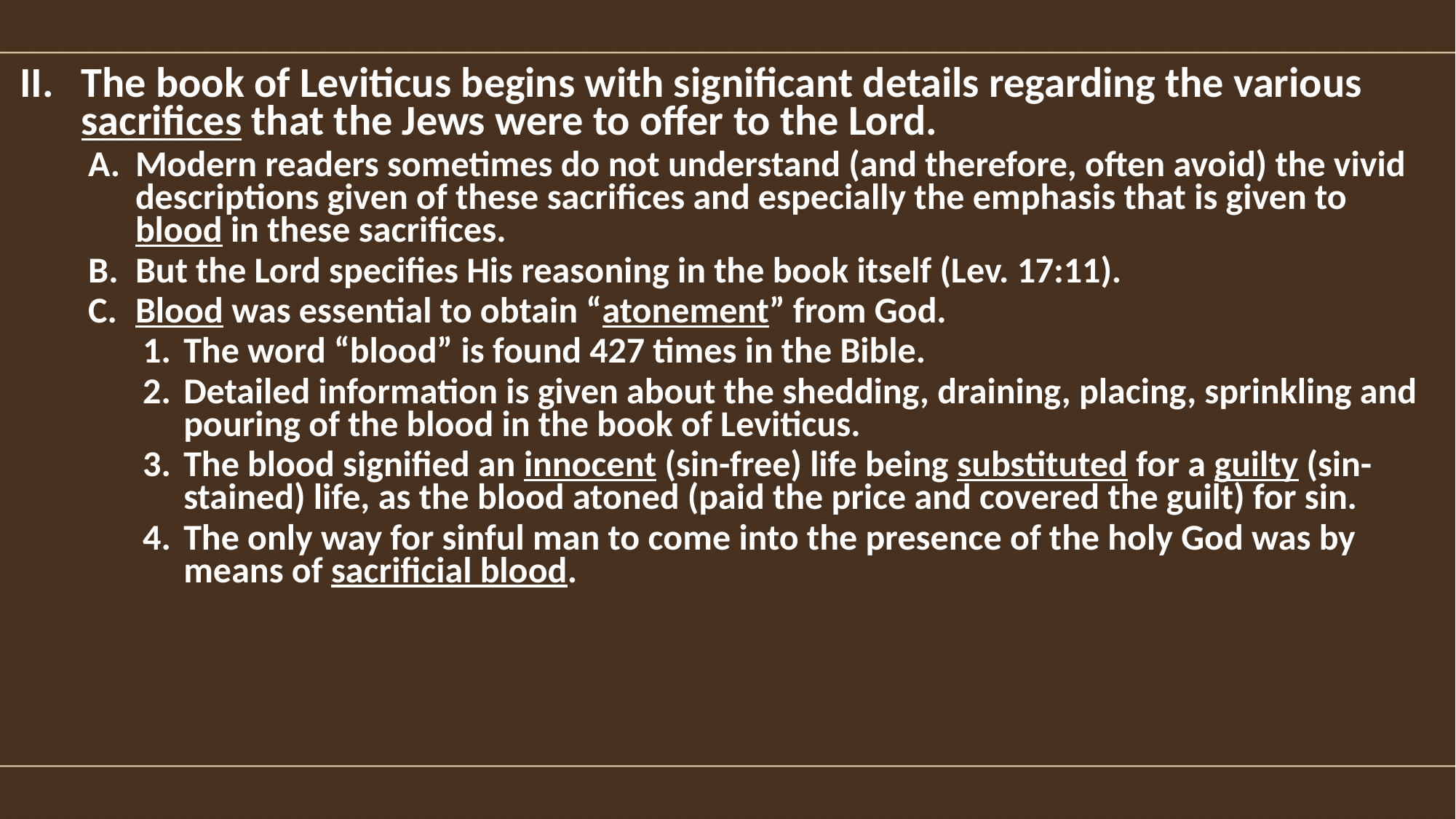

The book of Leviticus begins with significant details regarding the various sacrifices that the Jews were to offer to the Lord.
Modern readers sometimes do not understand (and therefore, often avoid) the vivid descriptions given of these sacrifices and especially the emphasis that is given to blood in these sacrifices.
But the Lord specifies His reasoning in the book itself (Lev. 17:11).
Blood was essential to obtain “atonement” from God.
The word “blood” is found 427 times in the Bible.
Detailed information is given about the shedding, draining, placing, sprinkling and pouring of the blood in the book of Leviticus.
The blood signified an innocent (sin-free) life being substituted for a guilty (sin-stained) life, as the blood atoned (paid the price and covered the guilt) for sin.
The only way for sinful man to come into the presence of the holy God was by means of sacrificial blood.